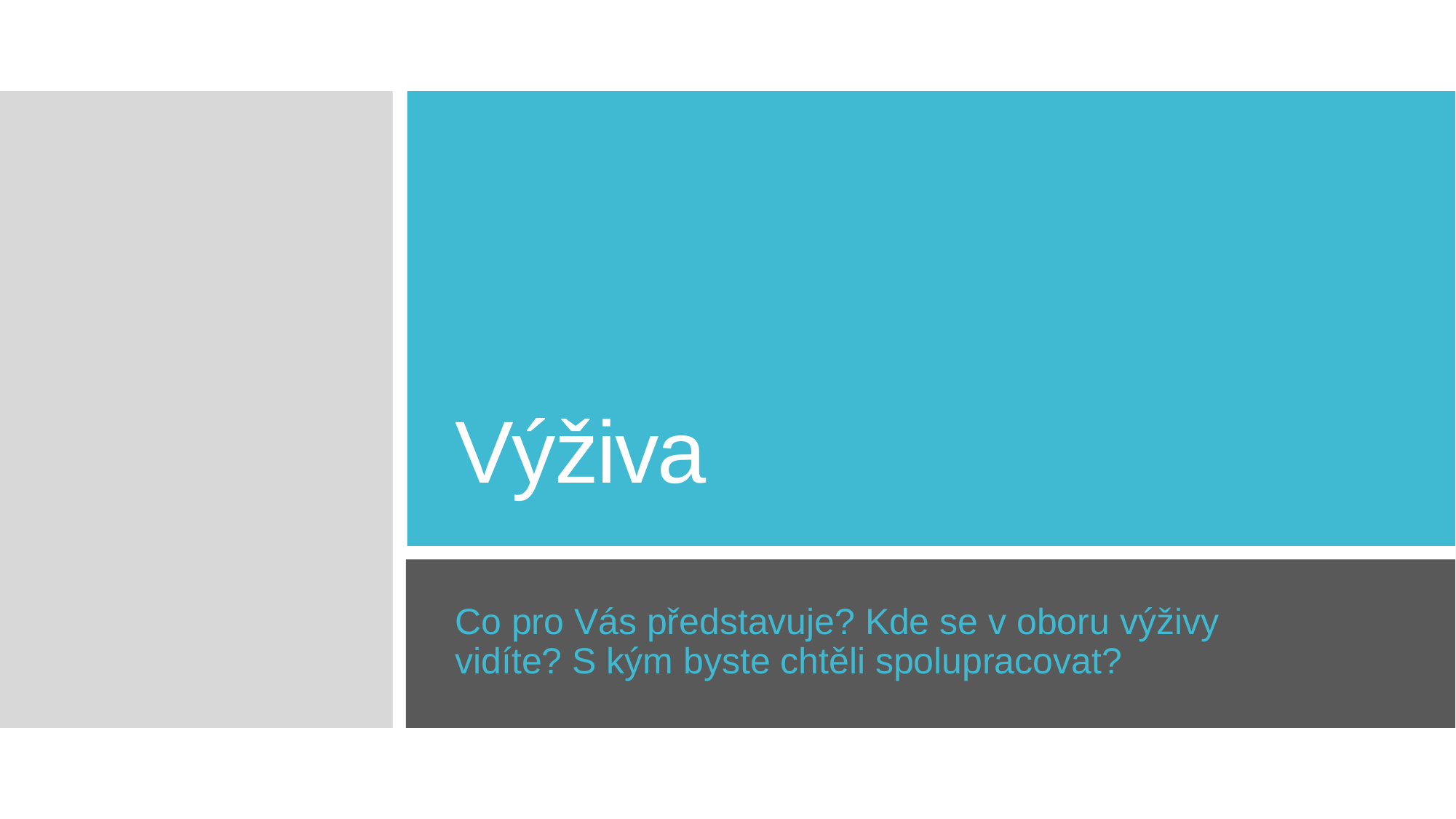

# Výživa

Co pro Vás představuje? Kde se v oboru výživy vidíte? S kým byste chtěli spolupracovat?